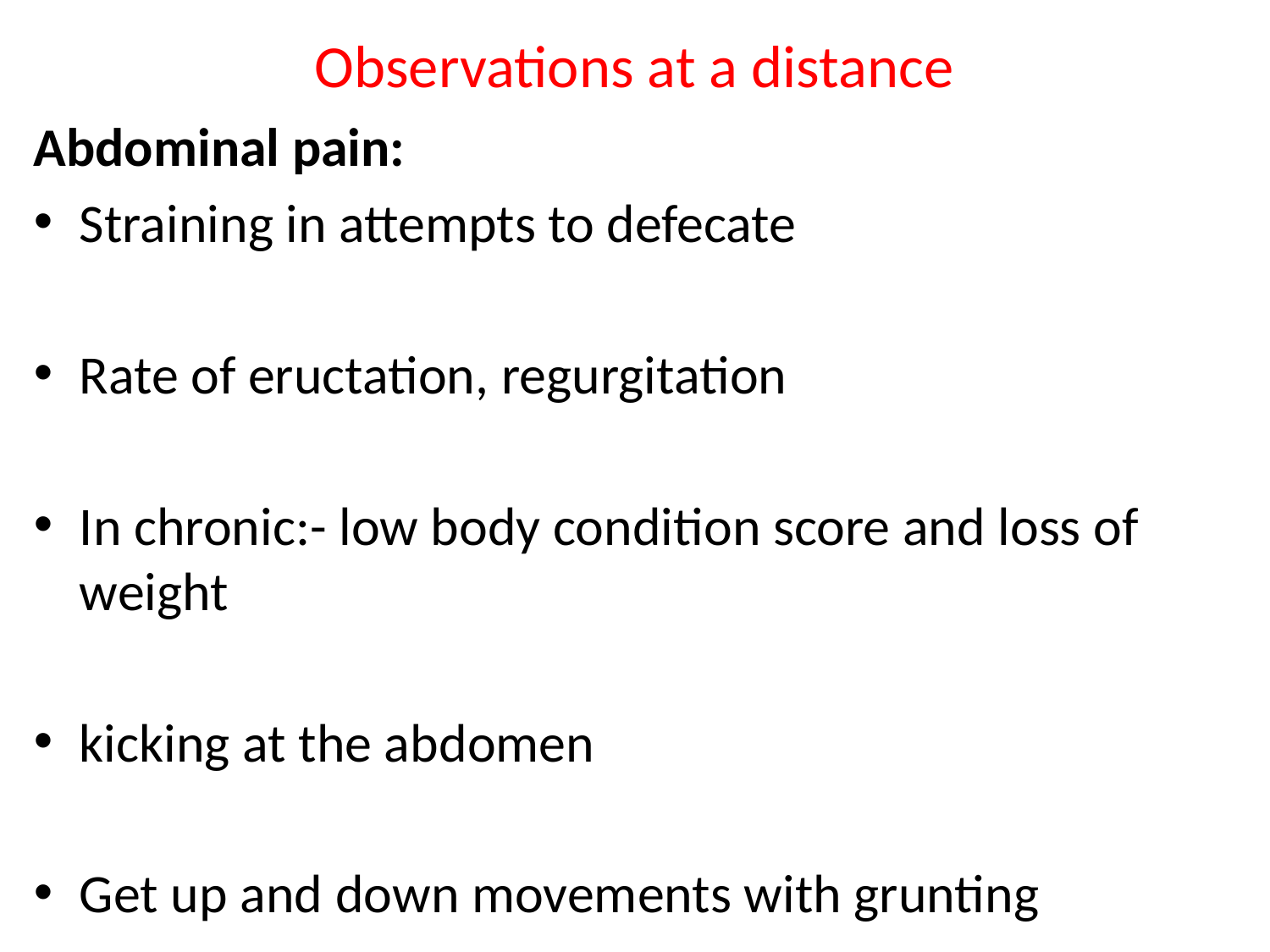

# Observations at a distance
Abdominal pain:
Straining in attempts to defecate

Rate of eructation, regurgitation

In chronic:- low body condition score and loss of weight

kicking at the abdomen

Get up and down movements with grunting